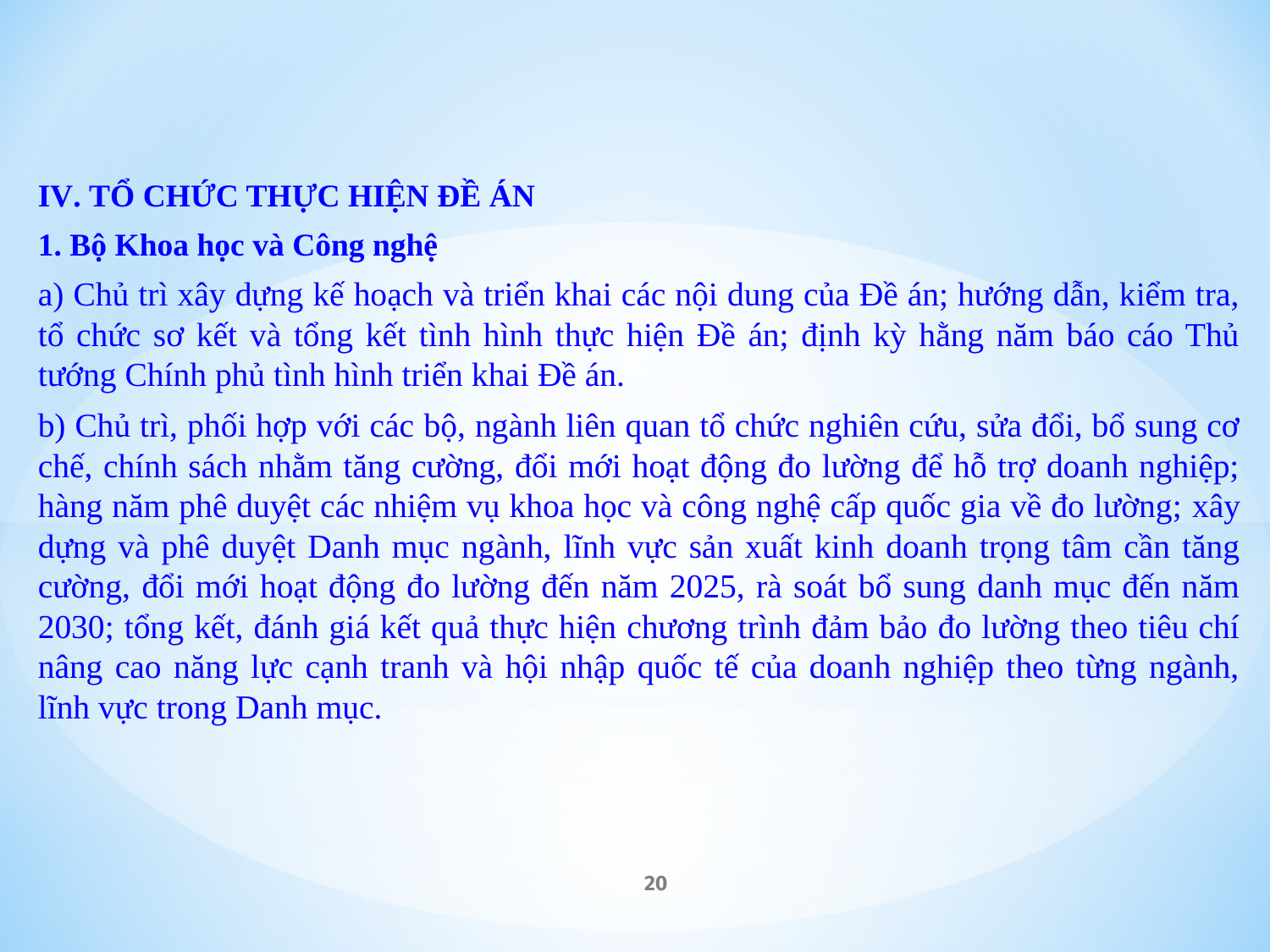

IV. TỔ CHỨC THỰC HIỆN ĐỀ ÁN
1. Bộ Khoa học và Công nghệ
a) Chủ trì xây dựng kế hoạch và triển khai các nội dung của Đề án; hướng dẫn, kiểm tra, tổ chức sơ kết và tổng kết tình hình thực hiện Đề án; định kỳ hằng năm báo cáo Thủ tướng Chính phủ tình hình triển khai Đề án.
b) Chủ trì, phối hợp với các bộ, ngành liên quan tổ chức nghiên cứu, sửa đổi, bổ sung cơ chế, chính sách nhằm tăng cường, đổi mới hoạt động đo lường để hỗ trợ doanh nghiệp; hàng năm phê duyệt các nhiệm vụ khoa học và công nghệ cấp quốc gia về đo lường; xây dựng và phê duyệt Danh mục ngành, lĩnh vực sản xuất kinh doanh trọng tâm cần tăng cường, đổi mới hoạt động đo lường đến năm 2025, rà soát bổ sung danh mục đến năm 2030; tổng kết, đánh giá kết quả thực hiện chương trình đảm bảo đo lường theo tiêu chí nâng cao năng lực cạnh tranh và hội nhập quốc tế của doanh nghiệp theo từng ngành, lĩnh vực trong Danh mục.
20